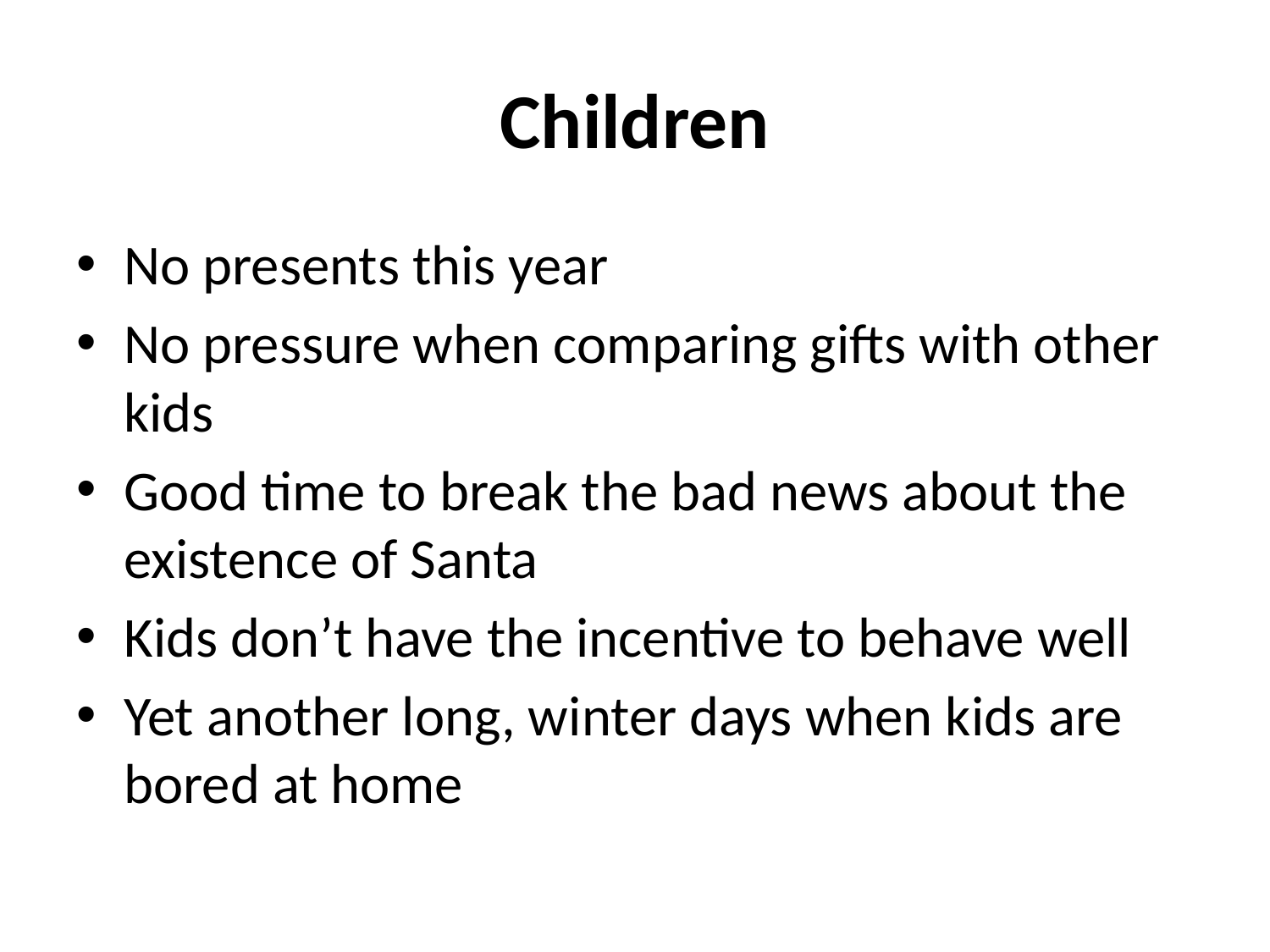

# Children
No presents this year
No pressure when comparing gifts with other kids
Good time to break the bad news about the existence of Santa
Kids don’t have the incentive to behave well
Yet another long, winter days when kids are bored at home